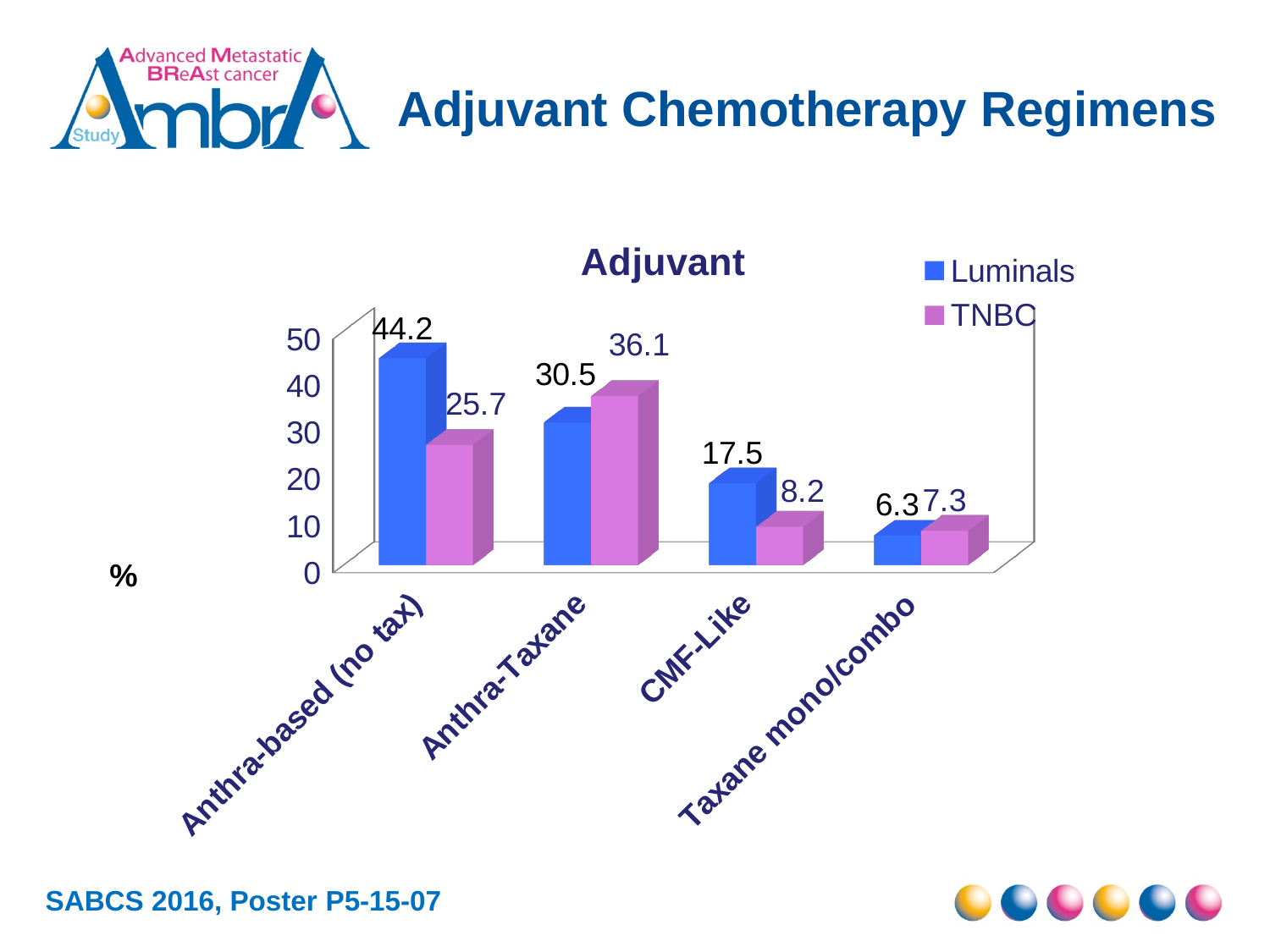

# Adjuvant Chemotherapy Regimens

[unsupported chart]

SABCS 2016, Poster P5-15-07